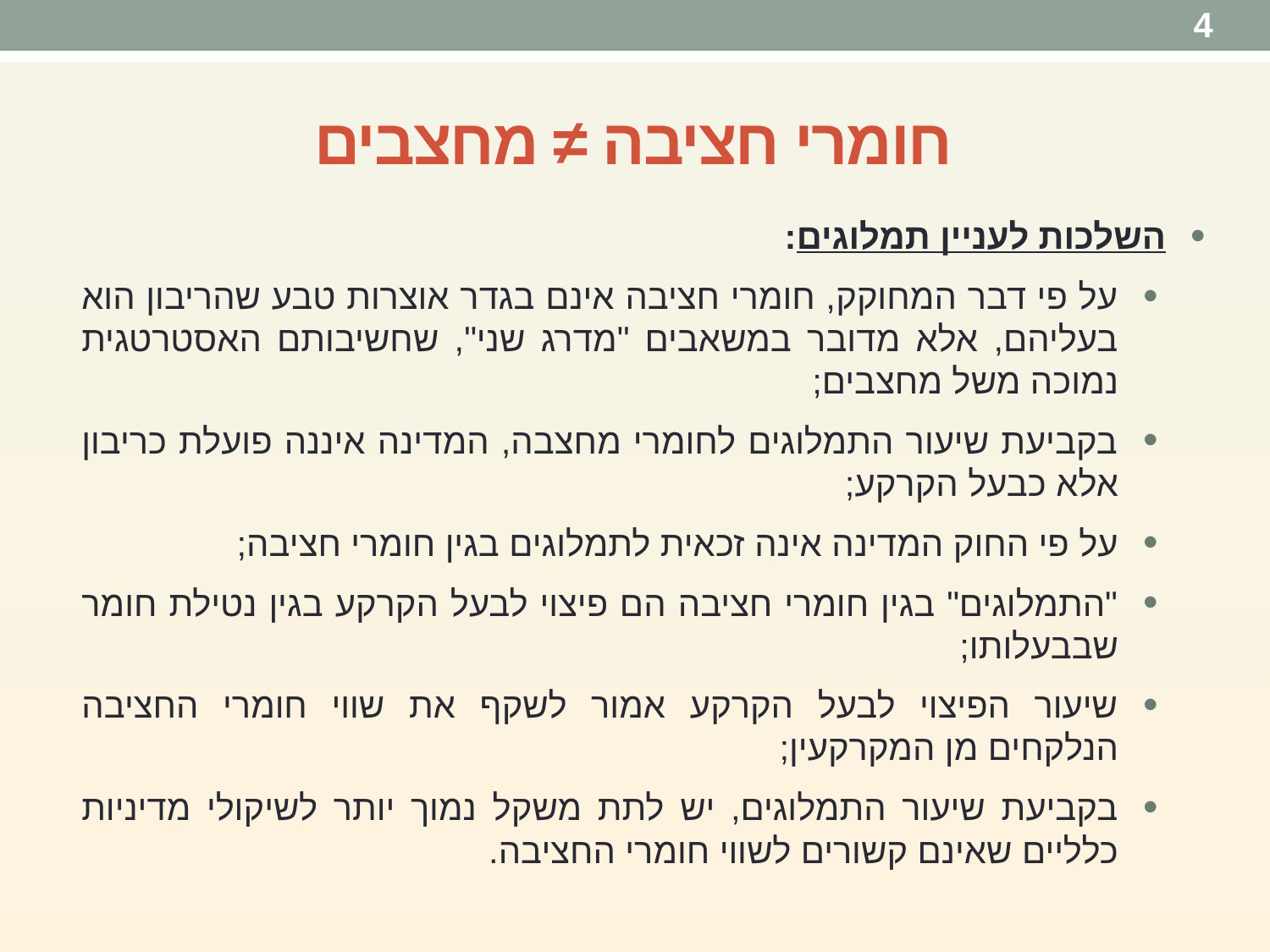

4
# חומרי חציבה ≠ מחצבים
השלכות לעניין תמלוגים:
על פי דבר המחוקק, חומרי חציבה אינם בגדר אוצרות טבע שהריבון הוא בעליהם, אלא מדובר במשאבים "מדרג שני", שחשיבותם האסטרטגית נמוכה משל מחצבים;
בקביעת שיעור התמלוגים לחומרי מחצבה, המדינה איננה פועלת כריבון אלא כבעל הקרקע;
על פי החוק המדינה אינה זכאית לתמלוגים בגין חומרי חציבה;
"התמלוגים" בגין חומרי חציבה הם פיצוי לבעל הקרקע בגין נטילת חומר שבבעלותו;
שיעור הפיצוי לבעל הקרקע אמור לשקף את שווי חומרי החציבה הנלקחים מן המקרקעין;
בקביעת שיעור התמלוגים, יש לתת משקל נמוך יותר לשיקולי מדיניות כלליים שאינם קשורים לשווי חומרי החציבה.